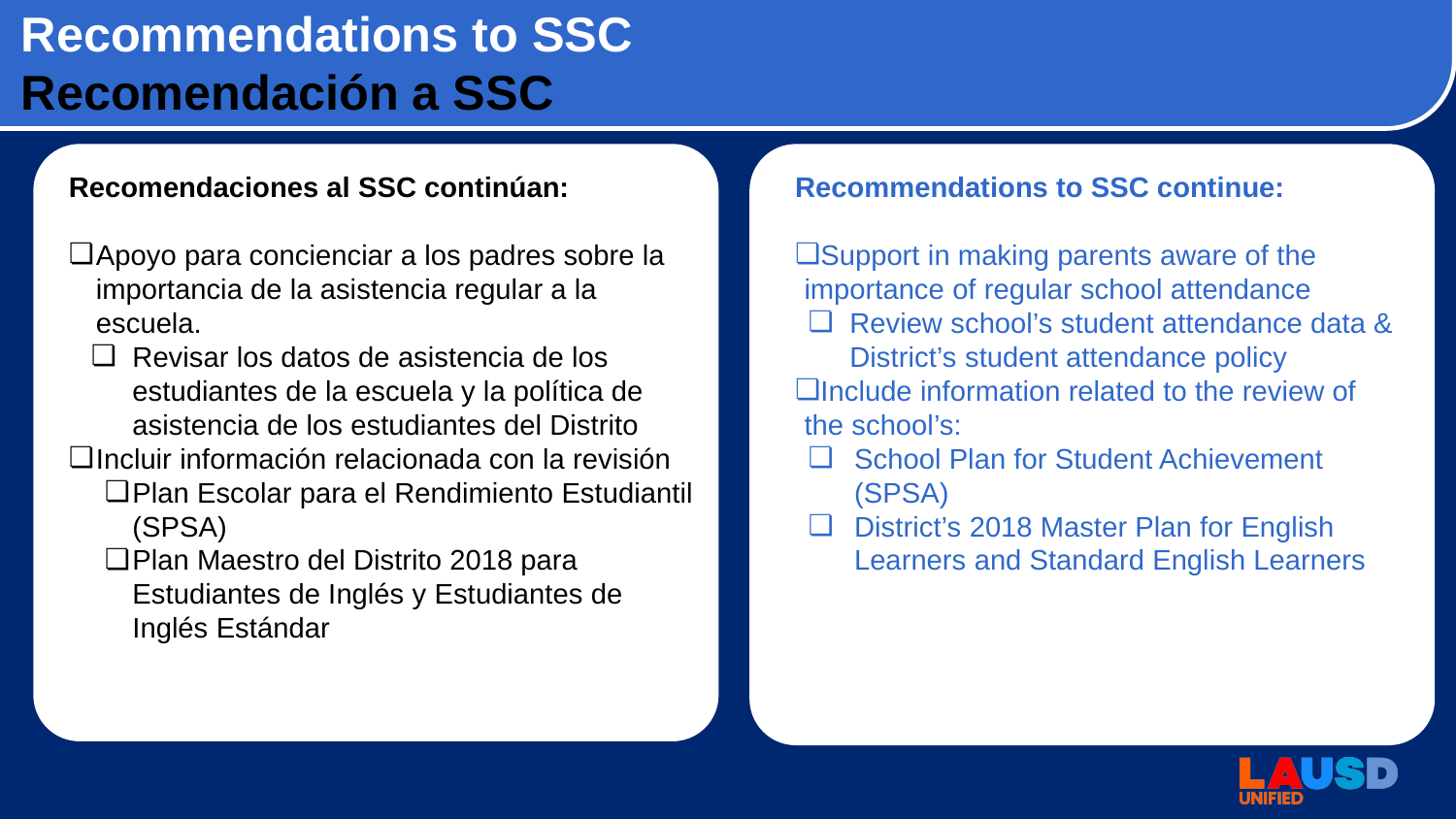

# Recommendations to SSC
Recomendación a SSC

Recomendaciones al SSC continúan:

Apoyo para concienciar a los padres sobre la importancia de la asistencia regular a la escuela.
Revisar los datos de asistencia de los estudiantes de la escuela y la política de asistencia de los estudiantes del Distrito
Incluir información relacionada con la revisión
Plan Escolar para el Rendimiento Estudiantil (SPSA)
Plan Maestro del Distrito 2018 para Estudiantes de Inglés y Estudiantes de Inglés Estándar
Recommendations to SSC continue:

Support in making parents aware of the importance of regular school attendance
Review school’s student attendance data & District’s student attendance policy
Include information related to the review of the school’s:
School Plan for Student Achievement (SPSA)
District’s 2018 Master Plan for English Learners and Standard English Learners